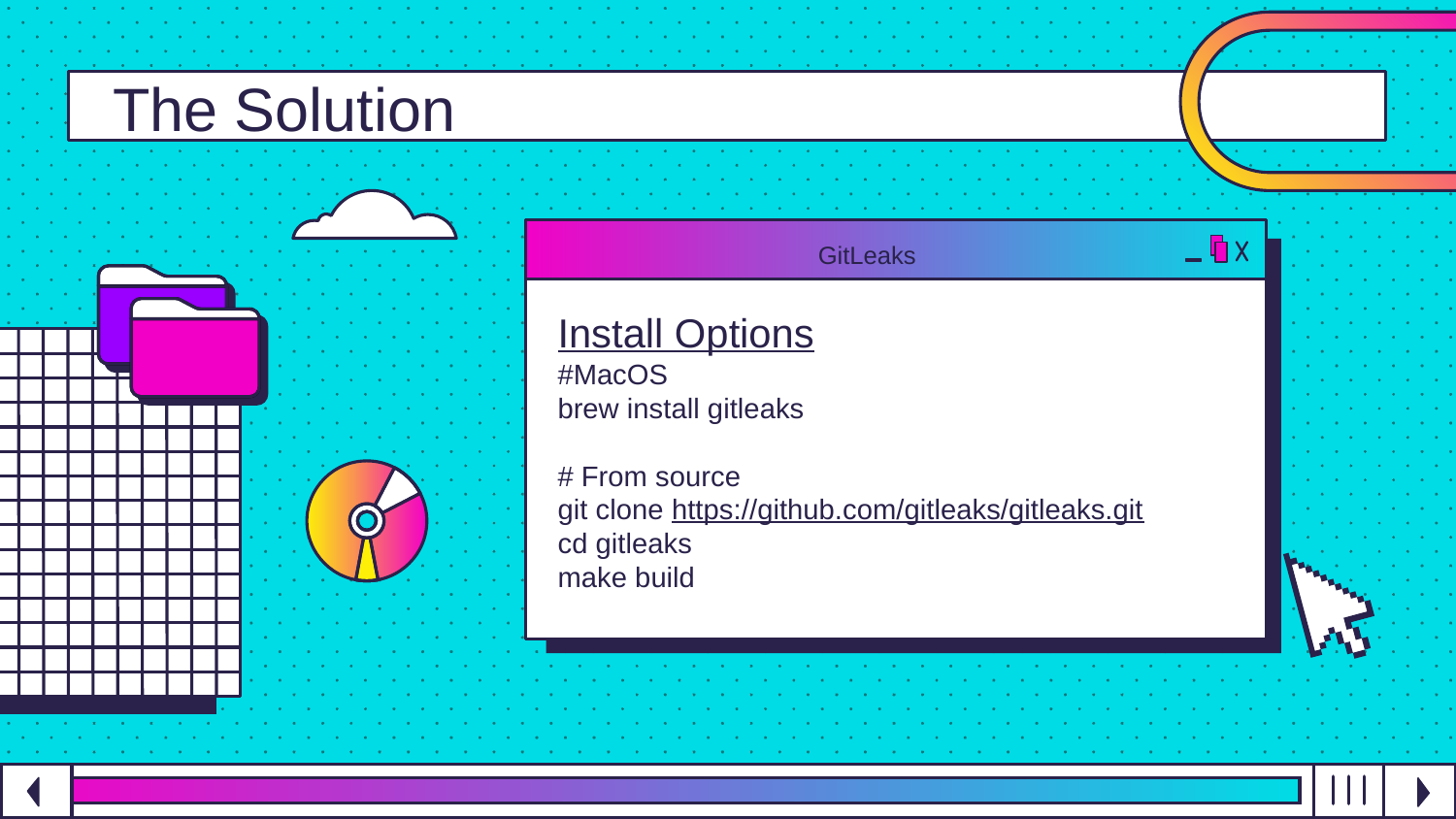

The Solution

# GitLeaks
Install Options
#MacOS
brew install gitleaks

# From source
git clone https://github.com/gitleaks/gitleaks.git
cd gitleaks
make build